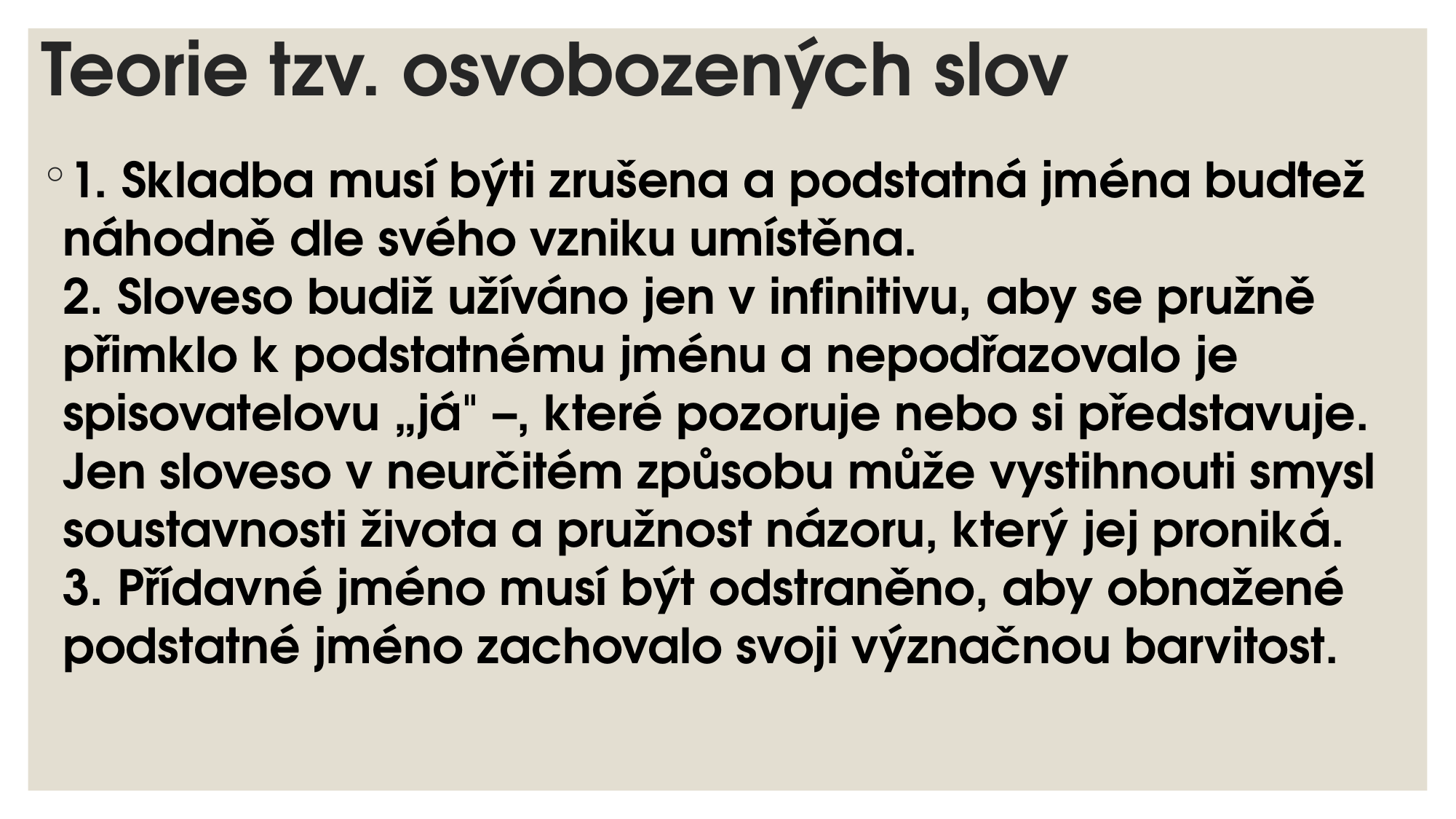

# Teorie tzv. osvobozených slov
1. Skladba musí býti zrušena a podstatná jména buďtež náhodně dle svého vzniku umístěna.
2. Sloveso budiž užíváno jen v infinitivu, aby se pružně přimklo k podstatnému jménu a nepodřazovalo je spisovatelovu „já" –, které pozoruje nebo si představuje. Jen sloveso v neurčitém způsobu může vystihnouti smysl soustavnosti života a pružnost názoru, který jej proniká.
3. Přídavné jméno musí být odstraněno, aby obnažené podstatné jméno zachovalo svoji význačnou barvitost.